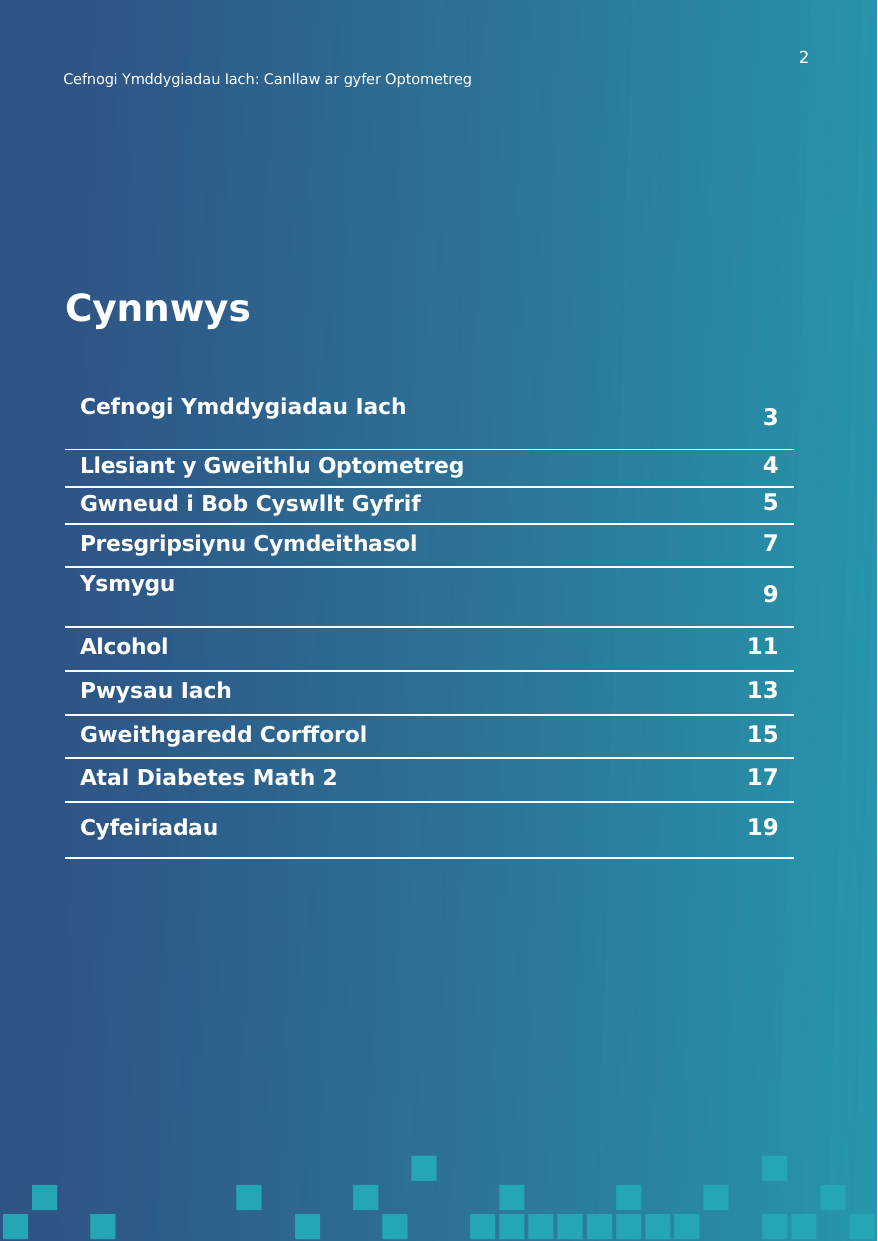

2
Cefnogi Ymddygiadau Iach: Canllaw ar gyfer Optometreg
Cynnwys
| Cefnogi Ymddygiadau Iach | 3 |
| --- | --- |
| Llesiant y Gweithlu Optometreg | 4 |
| Gwneud i Bob Cyswllt Gyfrif | 5 |
| Presgripsiynu Cymdeithasol | 7 |
| Ysmygu | 9 |
| Alcohol | 11 |
| Pwysau Iach | 13 |
| Gweithgaredd Corfforol | 15 |
| Atal Diabetes Math 2 | 17 |
| Cyfeiriadau | 19 |
|  |  |
|  |  |